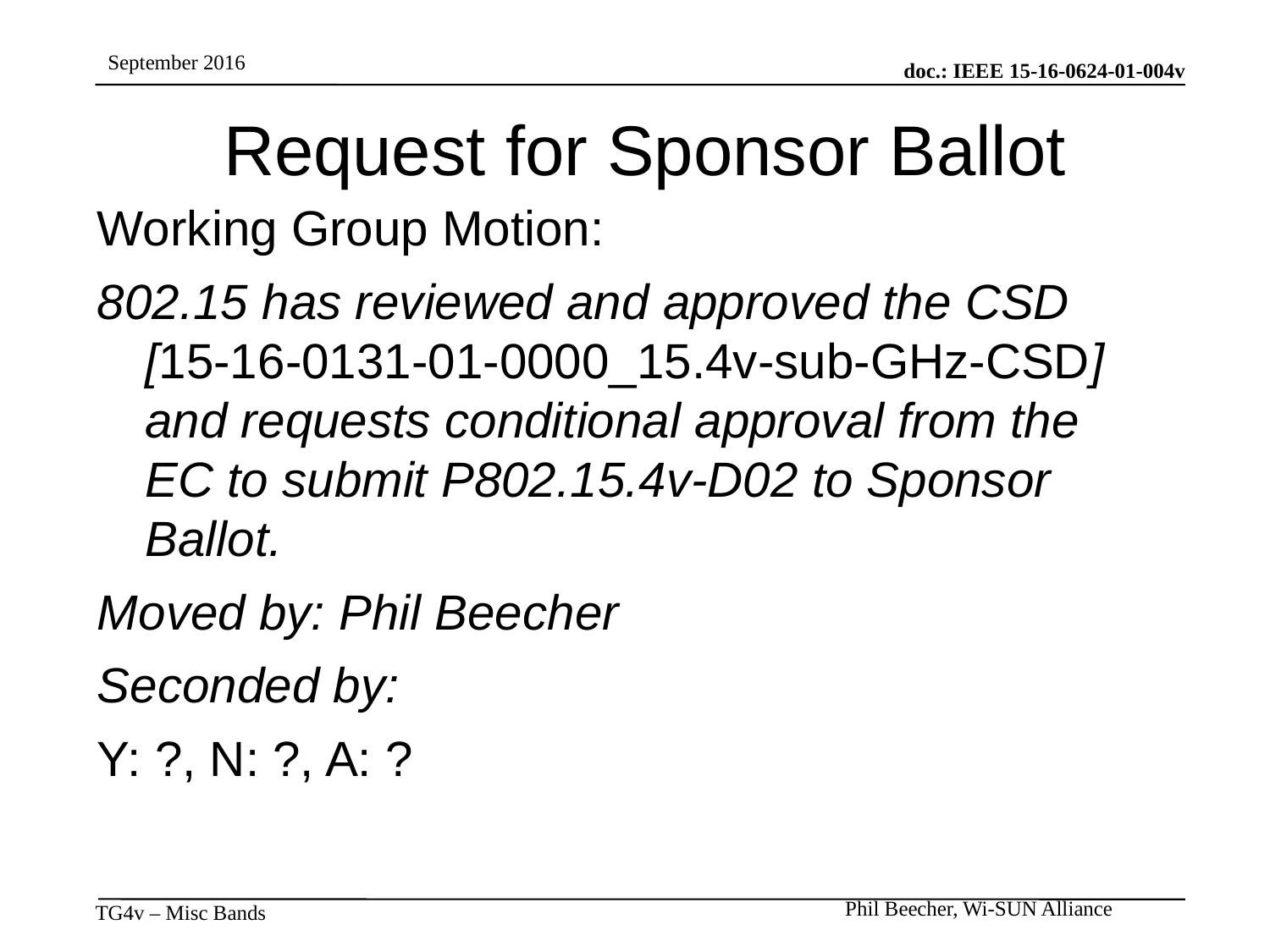

# Request for Sponsor Ballot
Working Group Motion:
802.15 has reviewed and approved the CSD [15-16-0131-01-0000_15.4v-sub-GHz-CSD] and requests conditional approval from the EC to submit P802.15.4v-D02 to Sponsor Ballot.
Moved by: Phil Beecher
Seconded by:
Y: ?, N: ?, A: ?